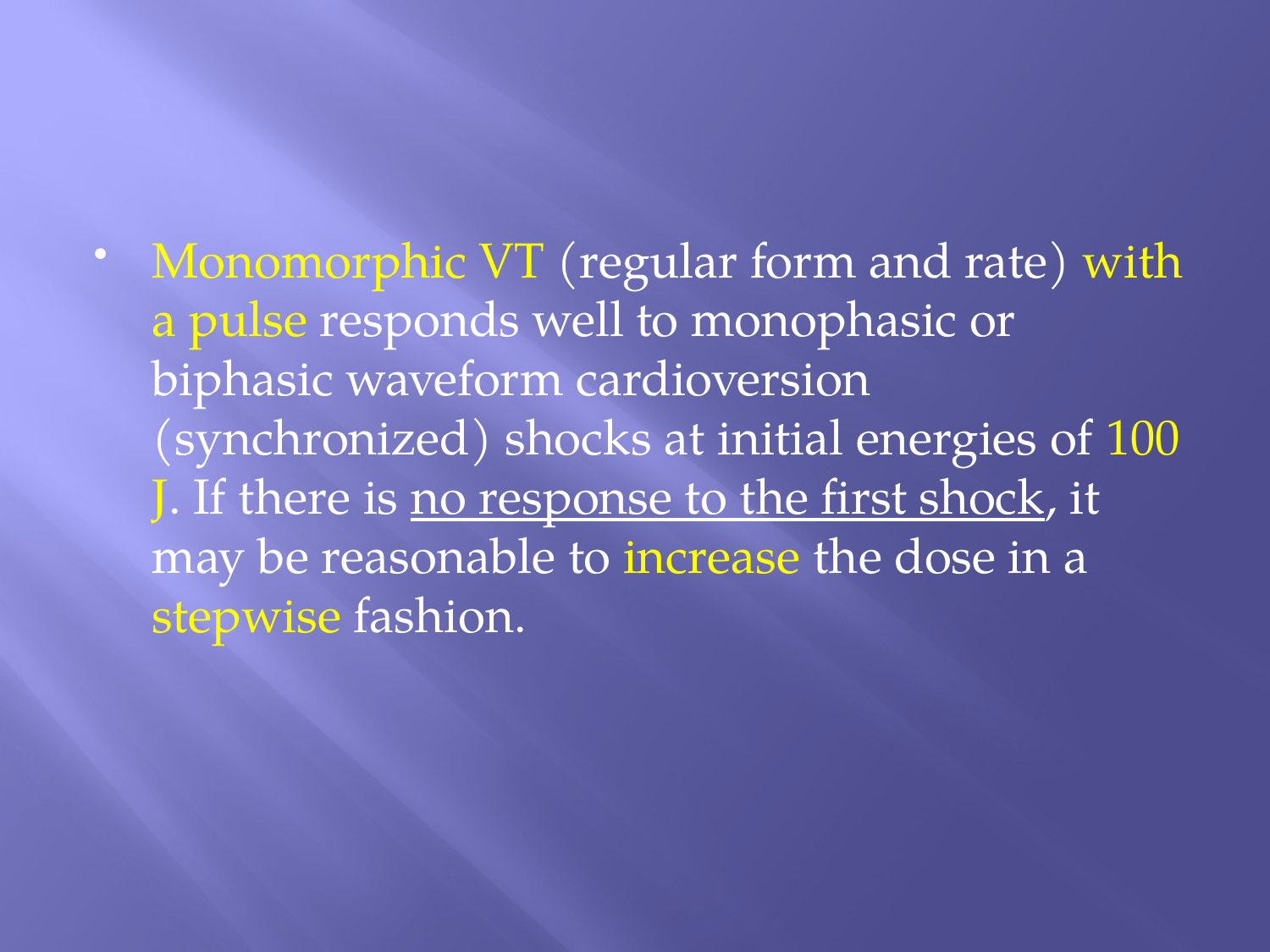

#
Monomorphic VT (regular form and rate) with a pulse responds well to monophasic or biphasic waveform cardioversion (synchronized) shocks at initial energies of 100 J. If there is no response to the first shock, it may be reasonable to increase the dose in a stepwise fashion.